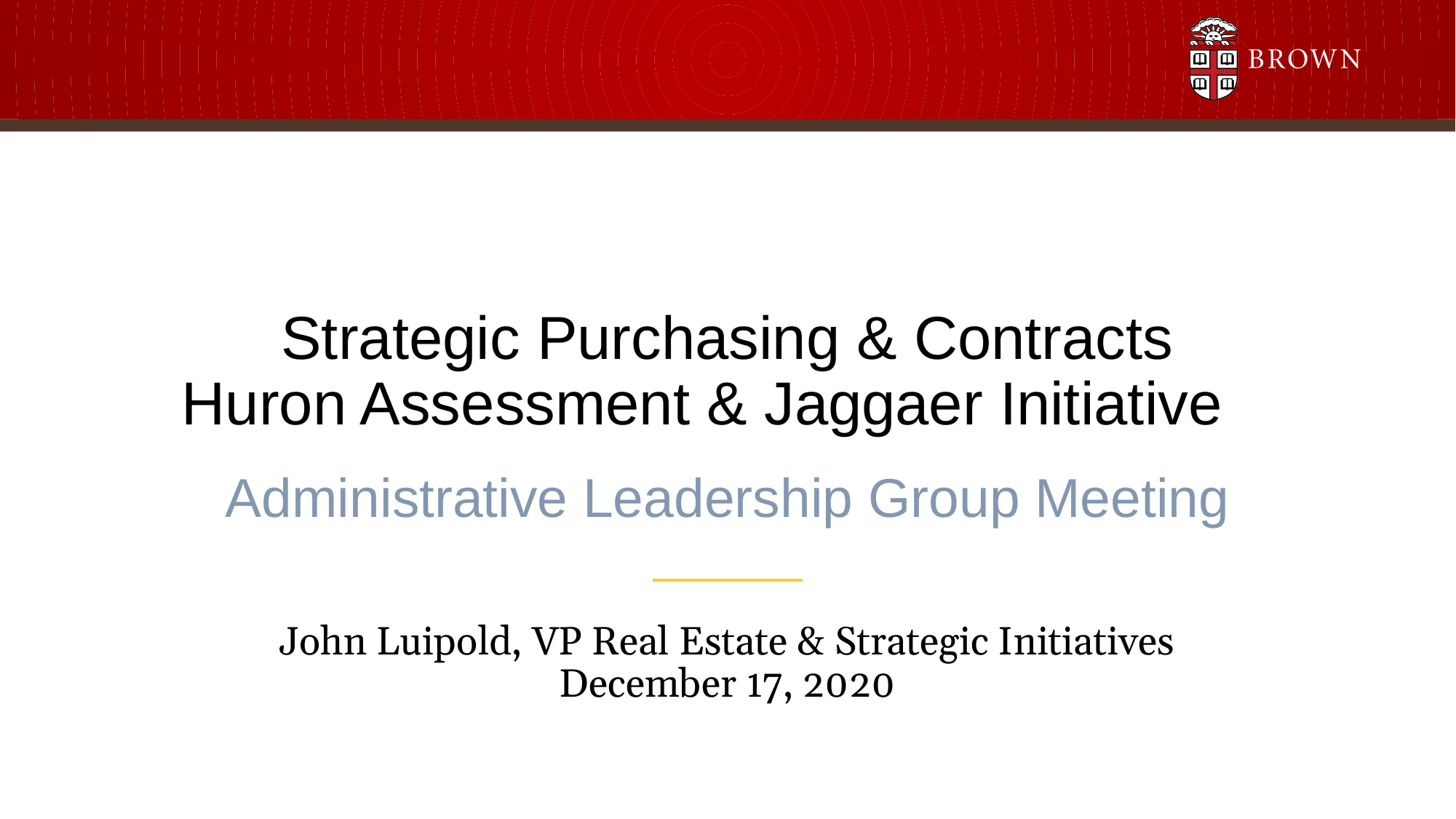

# Strategic Purchasing & Contracts Huron Assessment & Jaggaer Initiative
Administrative Leadership Group Meeting
John Luipold, VP Real Estate & Strategic Initiatives
December 17, 2020